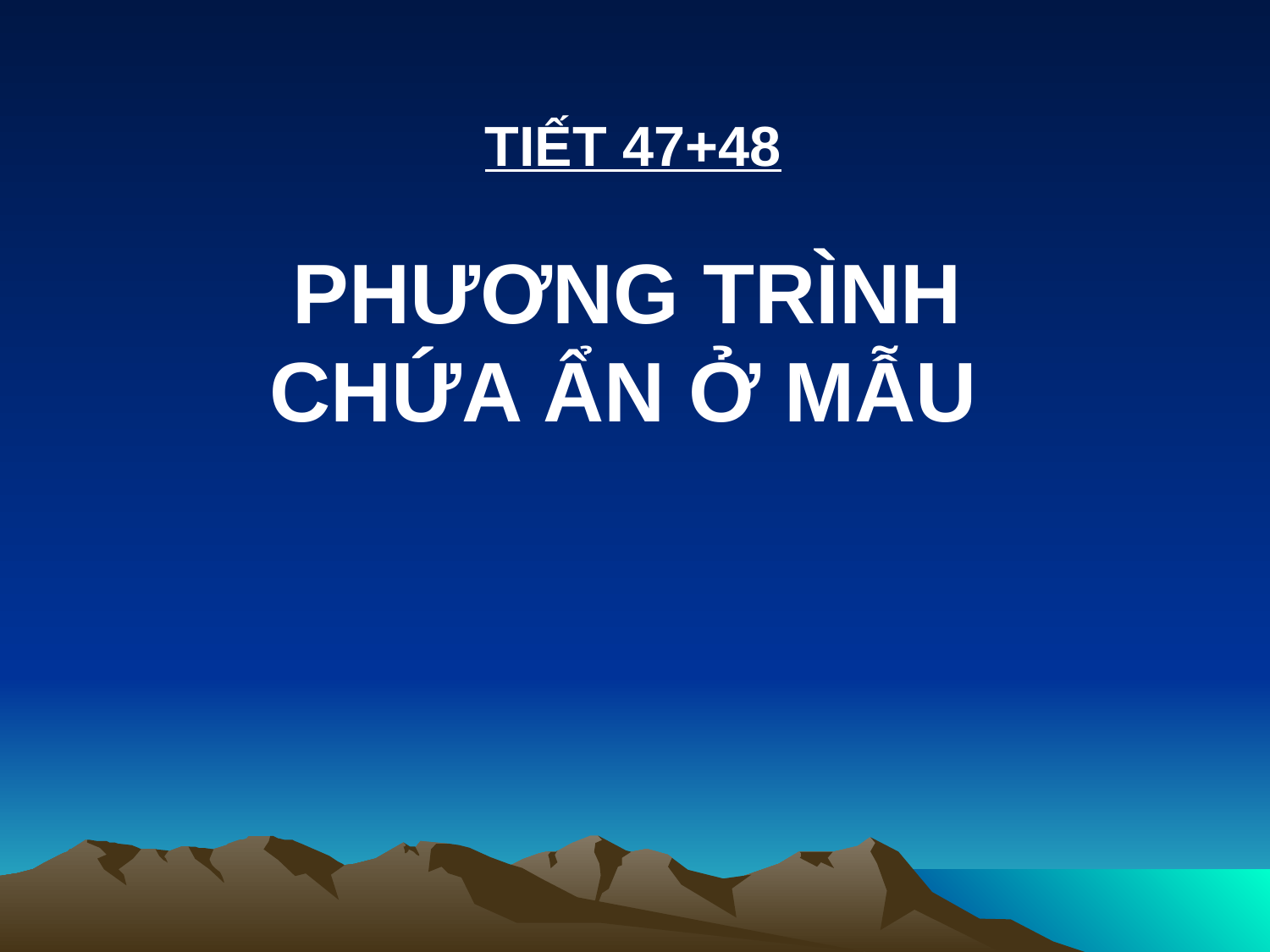

TIẾT 47+48

            PHƯƠNG TRÌNH
           CHỨA ẨN Ở MẪU